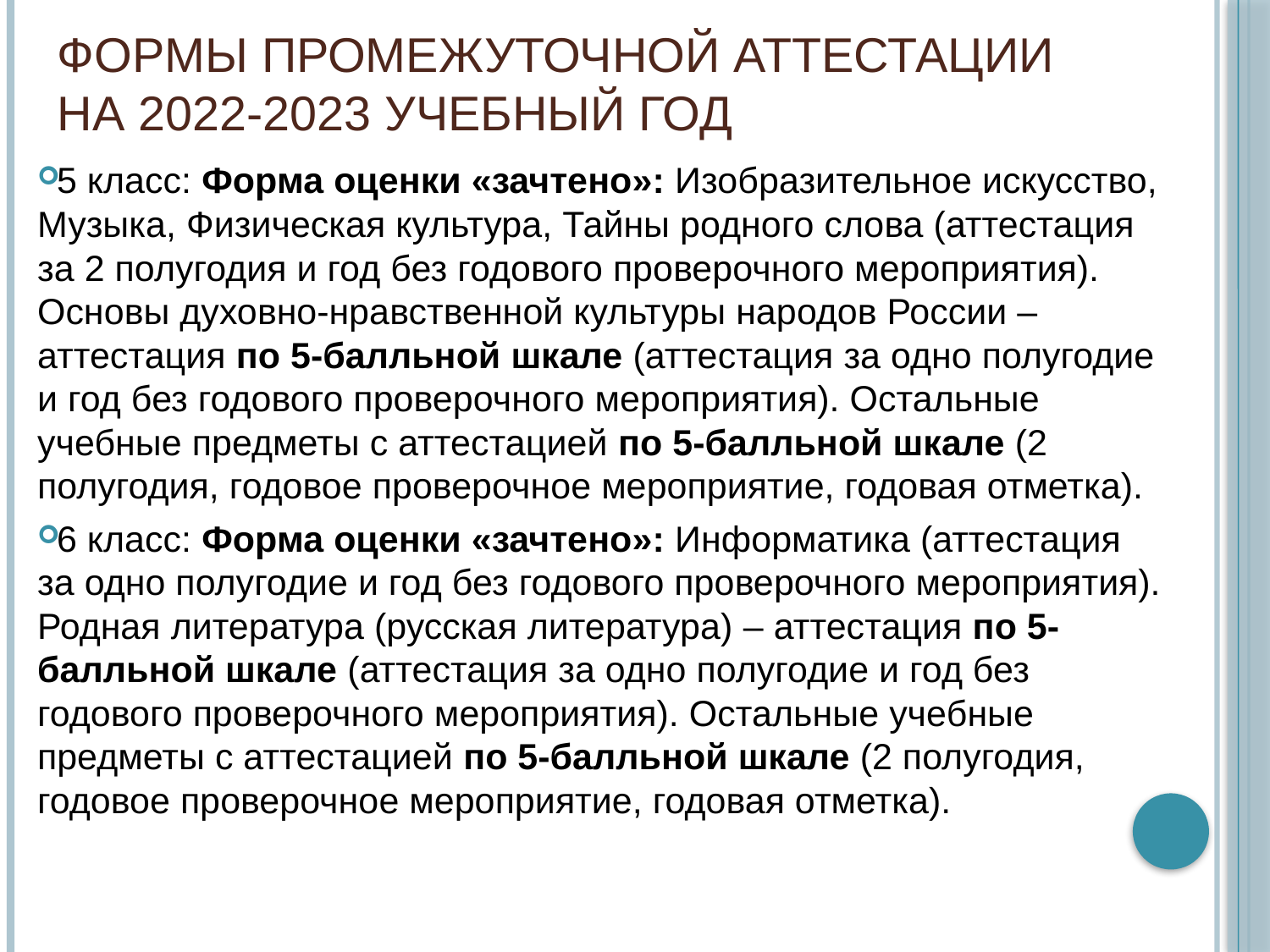

# Формы промежуточной аттестации на 2022-2023 учебный год
5 класс: Форма оценки «зачтено»: Изобразительное искусство, Музыка, Физическая культура, Тайны родного слова (аттестация за 2 полугодия и год без годового проверочного мероприятия). Основы духовно-нравственной культуры народов России – аттестация по 5-балльной шкале (аттестация за одно полугодие и год без годового проверочного мероприятия). Остальные учебные предметы с аттестацией по 5-балльной шкале (2 полугодия, годовое проверочное мероприятие, годовая отметка).
6 класс: Форма оценки «зачтено»: Информатика (аттестация за одно полугодие и год без годового проверочного мероприятия). Родная литература (русская литература) – аттестация по 5-балльной шкале (аттестация за одно полугодие и год без годового проверочного мероприятия). Остальные учебные предметы с аттестацией по 5-балльной шкале (2 полугодия, годовое проверочное мероприятие, годовая отметка).